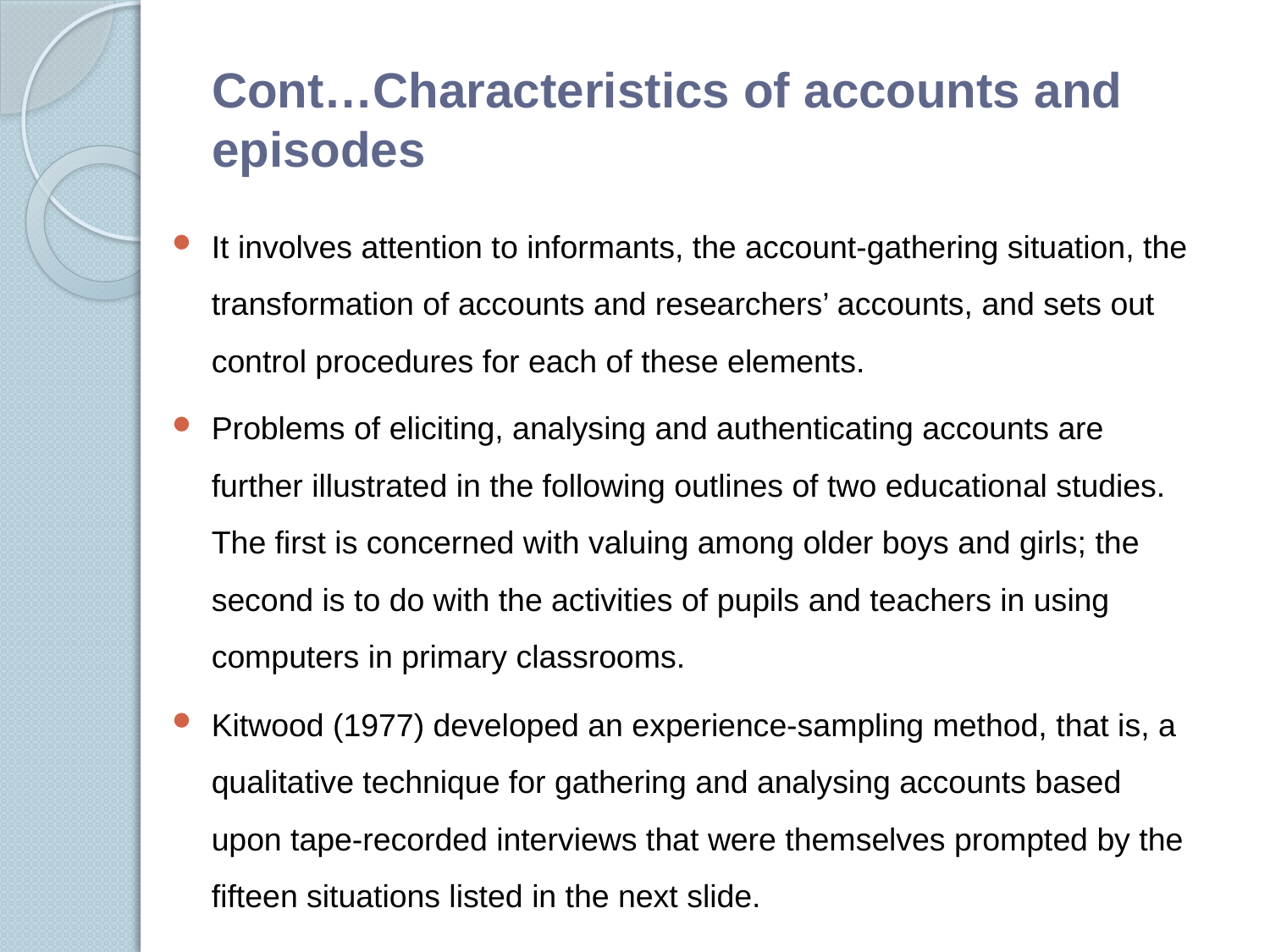

# Cont…Characteristics of accounts and episodes
It involves attention to informants, the account-gathering situation, the transformation of accounts and researchers’ accounts, and sets out control procedures for each of these elements.
Problems of eliciting, analysing and authenticating accounts are further illustrated in the following outlines of two educational studies. The ﬁrst is concerned with valuing among older boys and girls; the second is to do with the activities of pupils and teachers in using computers in primary classrooms.
Kitwood (1977) developed an experience-sampling method, that is, a qualitative technique for gathering and analysing accounts based upon tape-recorded interviews that were themselves prompted by the ﬁfteen situations listed in the next slide.